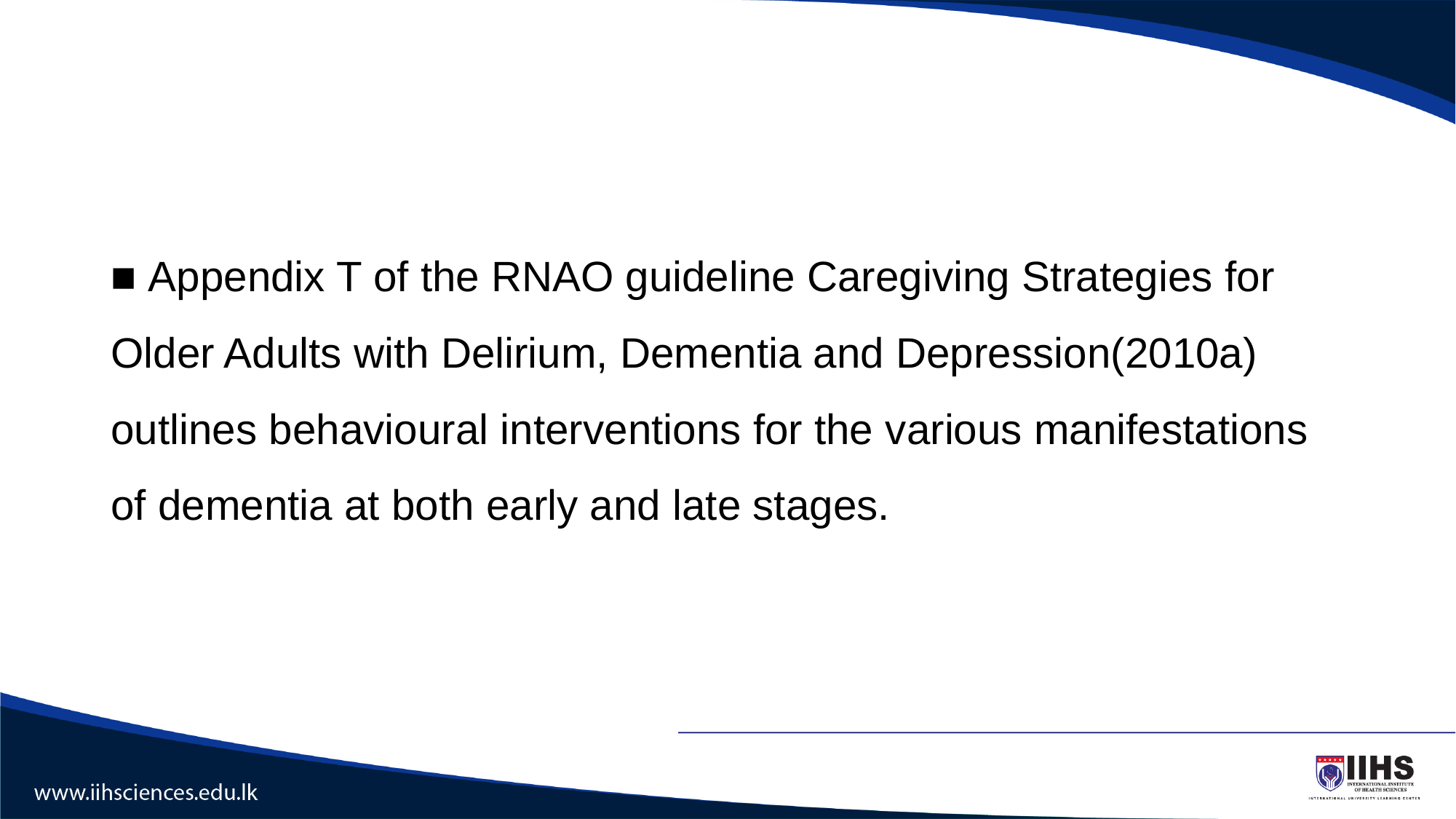

#
■ Appendix T of the RNAO guideline Caregiving Strategies for Older Adults with Delirium, Dementia and Depression(2010a) outlines behavioural interventions for the various manifestations of dementia at both early and late stages.